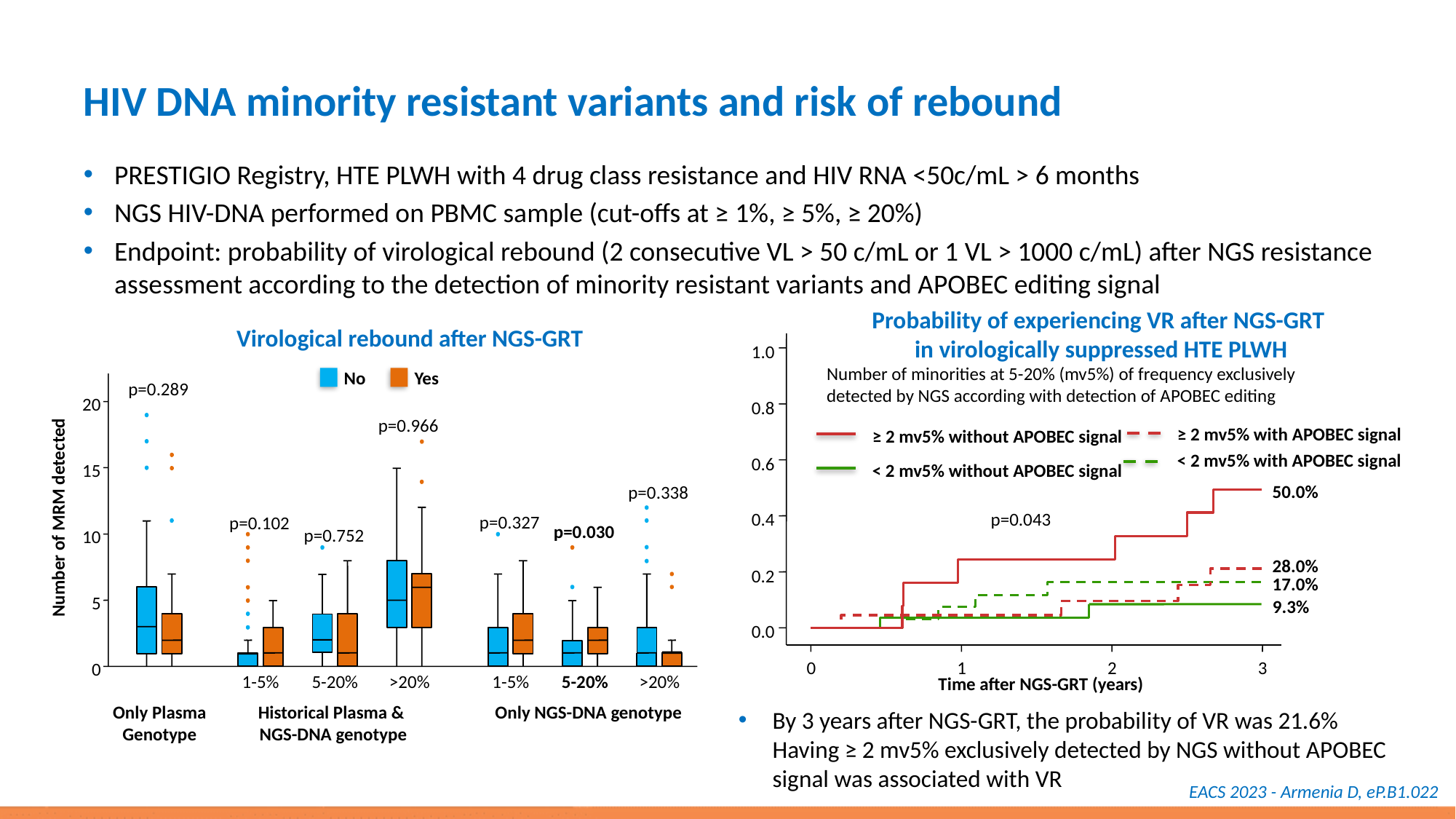

# HIV DNA minority resistant variants and risk of rebound
PRESTIGIO Registry, HTE PLWH with 4 drug class resistance and HIV RNA <50c/mL > 6 months
NGS HIV-DNA performed on PBMC sample (cut-offs at ≥ 1%, ≥ 5%, ≥ 20%)
Endpoint: probability of virological rebound (2 consecutive VL > 50 c/mL or 1 VL > 1000 c/mL) after NGS resistance assessment according to the detection of minority resistant variants and APOBEC editing signal

Probability of experiencing VR after NGS-GRT
in virologically suppressed HTE PLWH
Virological rebound after NGS-GRT

1.0
Number of minorities at 5-20% (mv5%) of frequency exclusively
detected by NGS according with detection of APOBEC editing
0.8
≥ 2 mv5% with APOBEC signal
≥ 2 mv5% without APOBEC signal
< 2 mv5% with APOBEC signal
0.6
< 2 mv5% without APOBEC signal
50.0%

p=0.043
0.4
28.0%
0.2

17.0%

9.3%

0.0
0
1
2
3
Time after NGS-GRT (years)
No
Yes

p=0.289
20

p=0.966

15

p=0.338

Number of MRM detected

p=0.327
p=0.102

p=0.030

p=0.752
10

5

0
1-5%
5-20%
>20%
1-5%
5-20%
>20%
Only Plasma
Genotype
Historical Plasma &
 NGS-DNA genotype
Only NGS-DNA genotype
By 3 years after NGS-GRT, the probability of VR was 21.6%
Having ≥ 2 mv5% exclusively detected by NGS without APOBEC signal was associated with VR
EACS 2023 - Armenia D, eP.B1.022